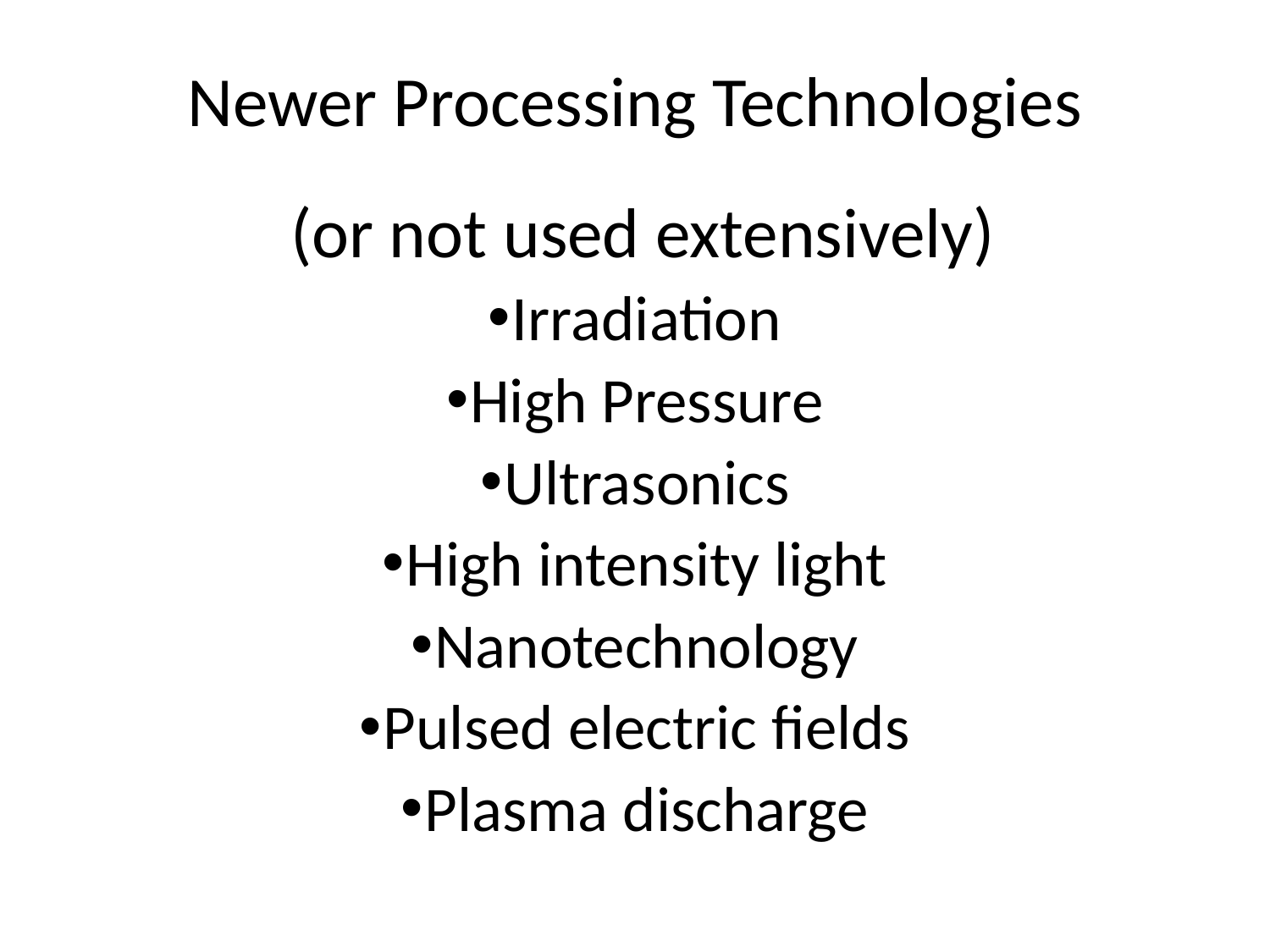

# Newer Processing Technologies
 (or not used extensively)
Irradiation
High Pressure
Ultrasonics
High intensity light
Nanotechnology
Pulsed electric fields
Plasma discharge